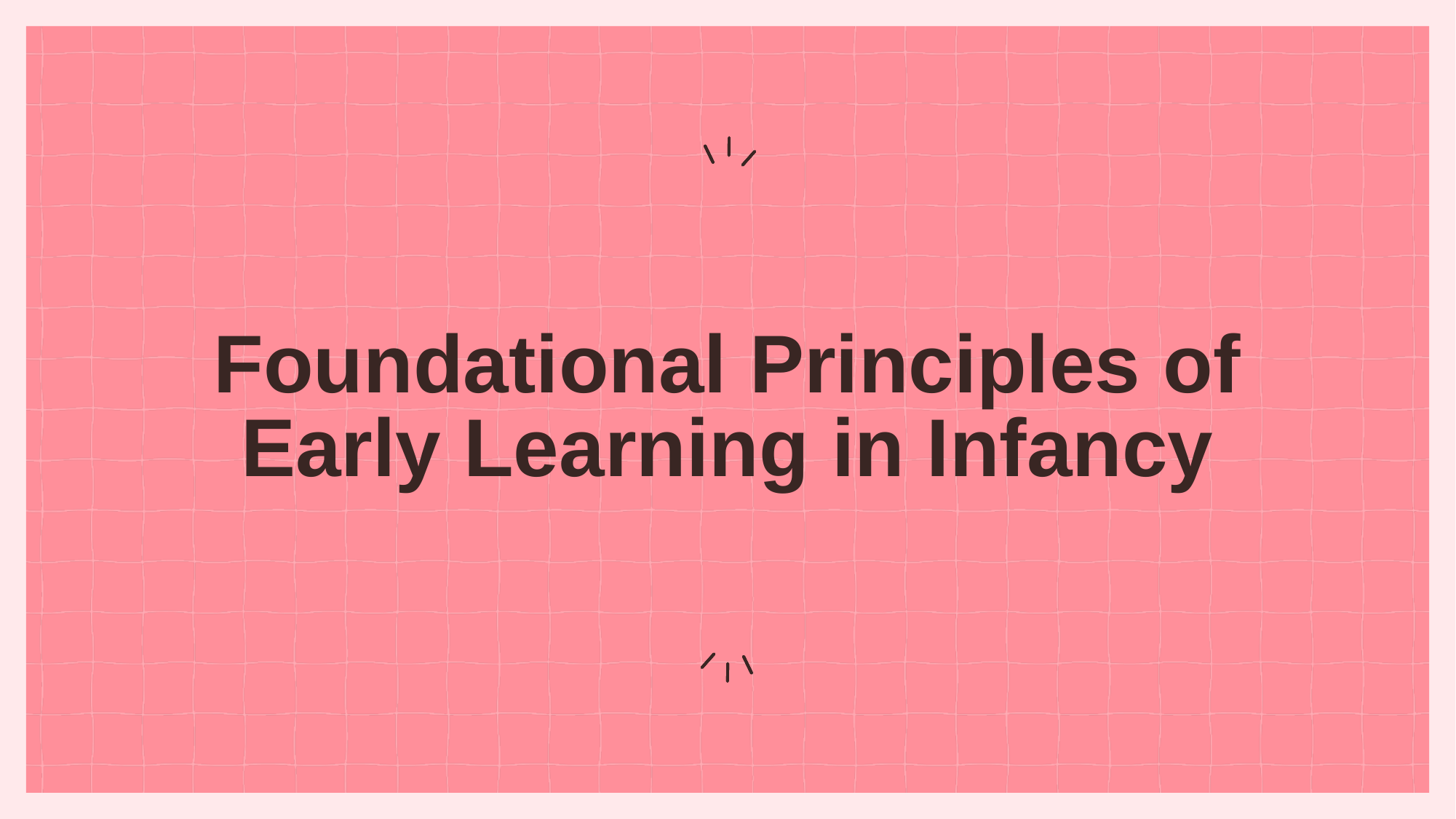

# Foundational Principles of Early Learning in Infancy